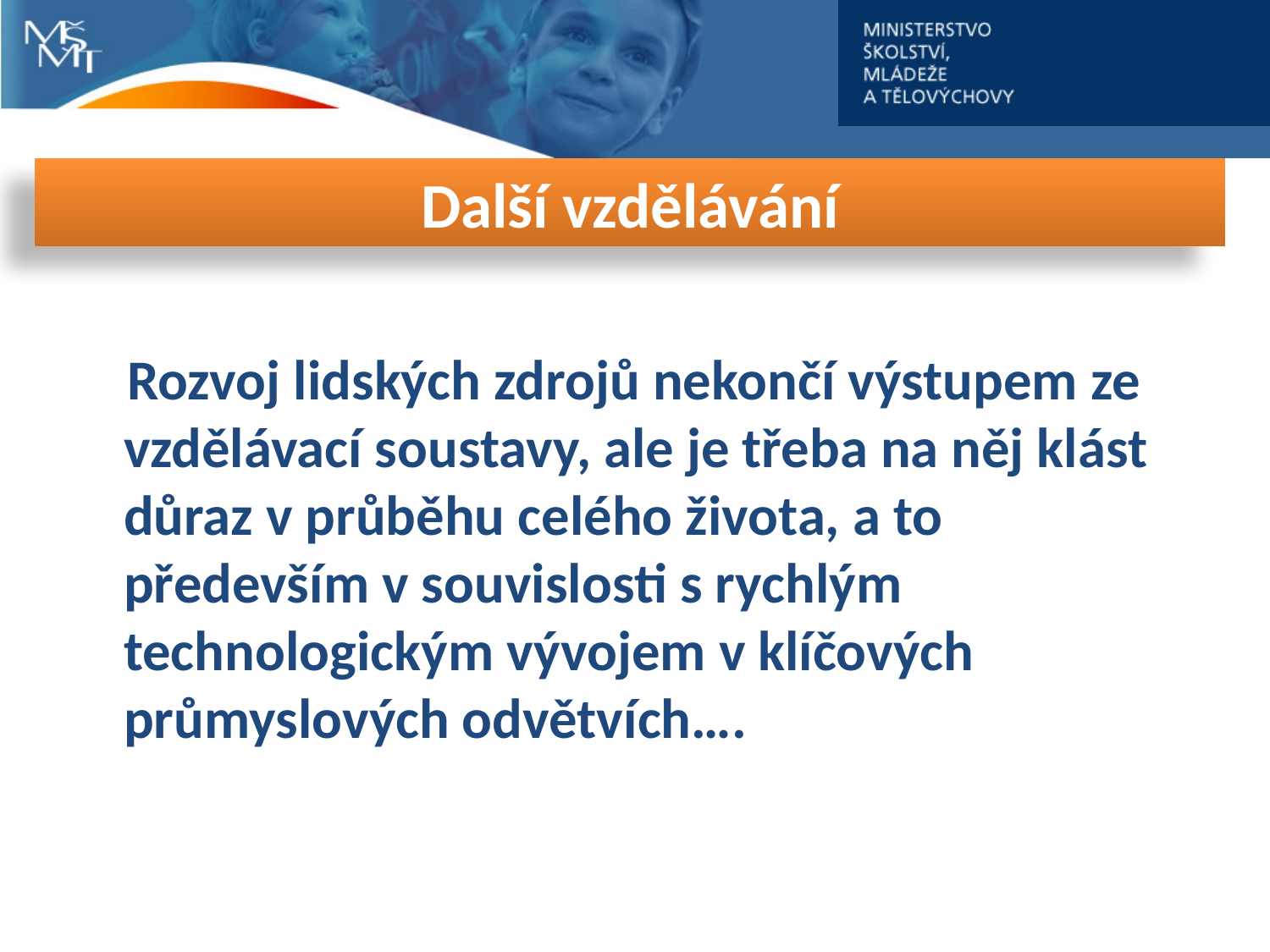

# Další vzdělávání
    Rozvoj lidských zdrojů nekončí výstupem ze vzdělávací soustavy, ale je třeba na něj klást důraz v průběhu celého života, a to především v souvislosti s rychlým technologickým vývojem v klíčových průmyslových odvětvích….